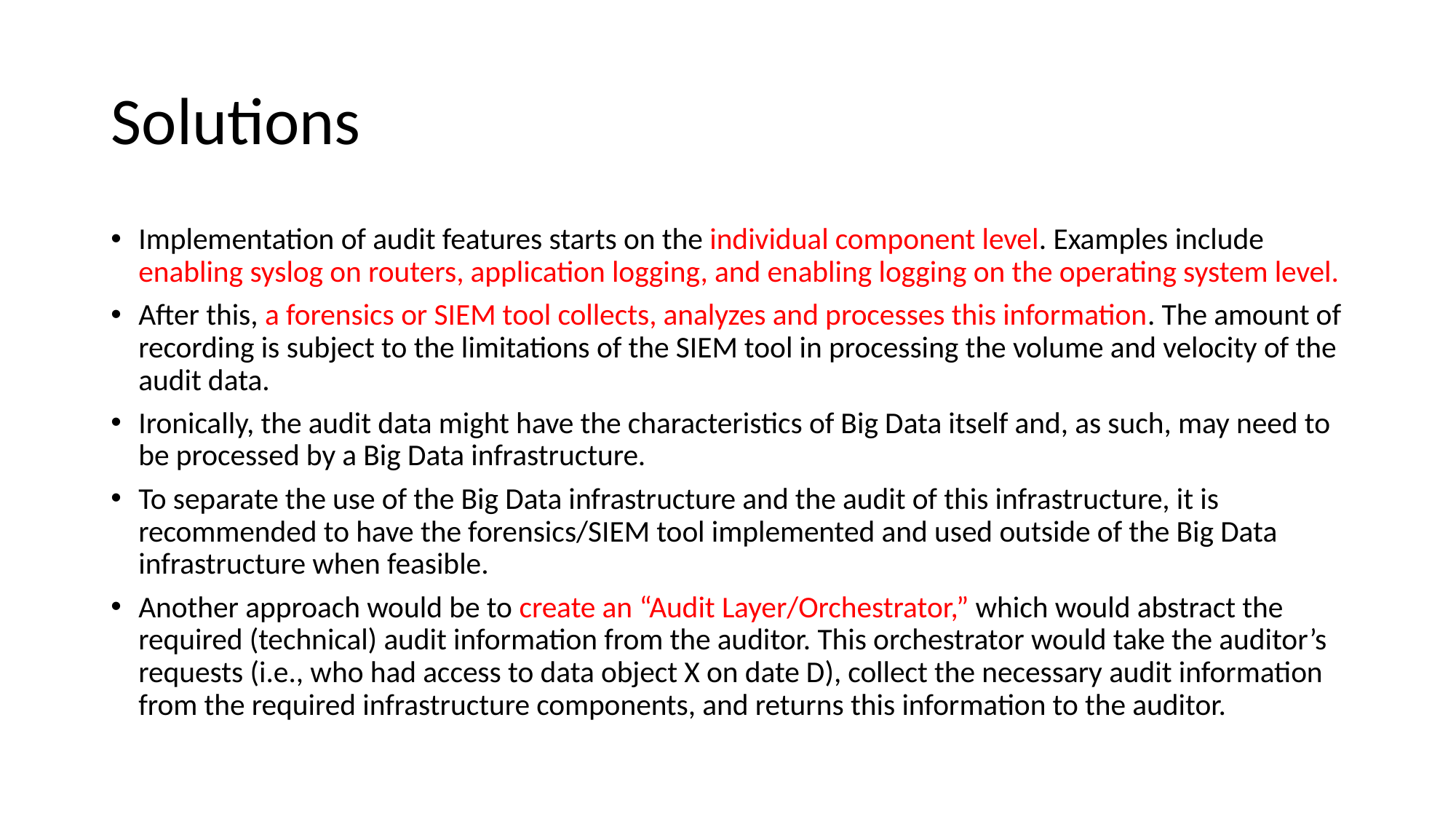

# Solutions
Implementation of audit features starts on the individual component level. Examples include enabling syslog on routers, application logging, and enabling logging on the operating system level.
After this, a forensics or SIEM tool collects, analyzes and processes this information. The amount of recording is subject to the limitations of the SIEM tool in processing the volume and velocity of the audit data.
Ironically, the audit data might have the characteristics of Big Data itself and, as such, may need to be processed by a Big Data infrastructure.
To separate the use of the Big Data infrastructure and the audit of this infrastructure, it is recommended to have the forensics/SIEM tool implemented and used outside of the Big Data infrastructure when feasible.
Another approach would be to create an “Audit Layer/Orchestrator,” which would abstract the required (technical) audit information from the auditor. This orchestrator would take the auditor’s requests (i.e., who had access to data object X on date D), collect the necessary audit information from the required infrastructure components, and returns this information to the auditor.